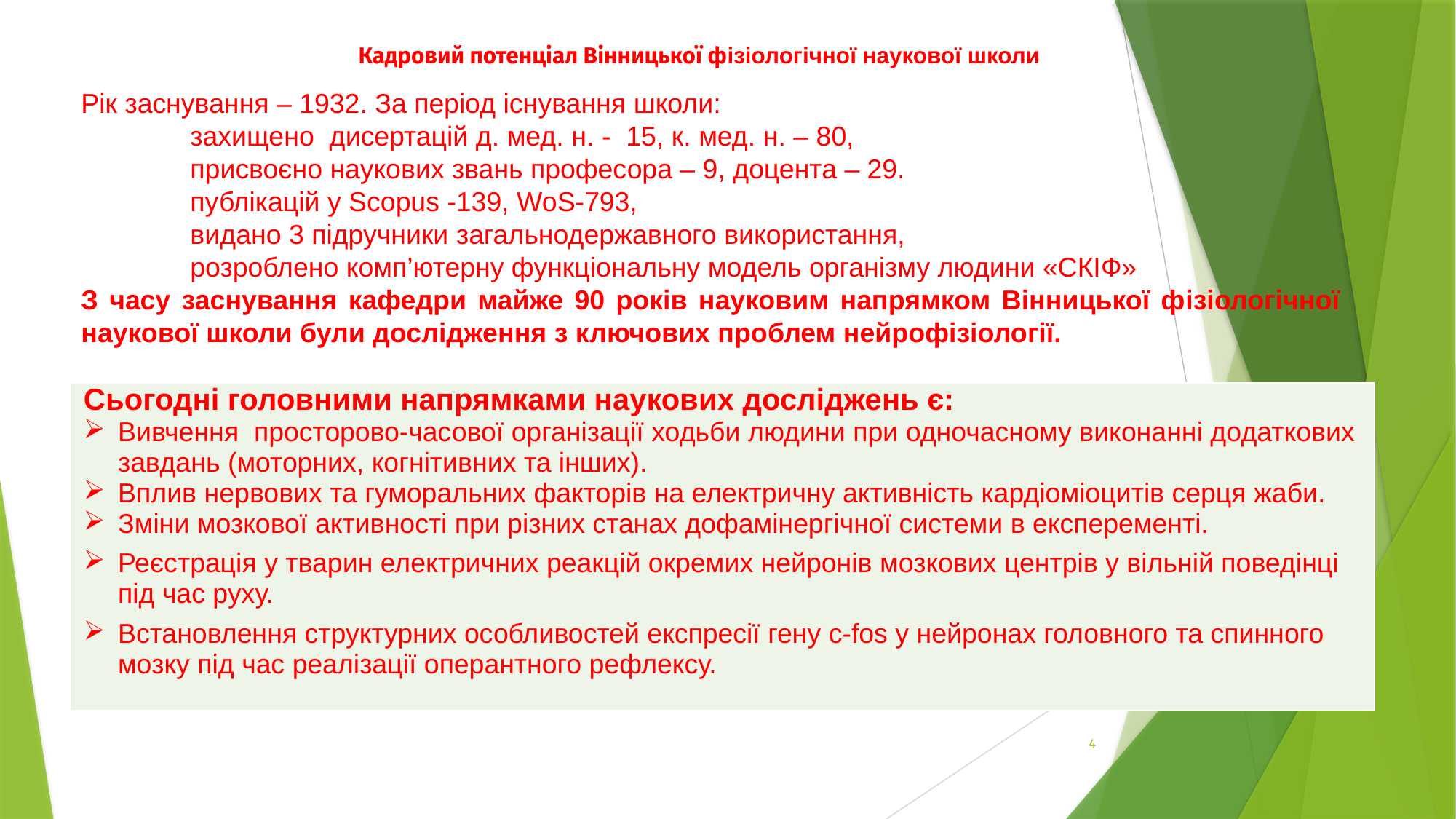

# Кадровий потенціал Вінницької фізіологічної наукової школи
Рік заснування – 1932. За період існування школи:
	захищено  дисертацій д. мед. н. -  15, к. мед. н. – 80,
	присвоєно наукових звань професора – 9, доцента – 29.
	публікацій у Scopus -139, WoS-793,
	видано 3 підручники загальнодержавного використання,
	розроблено комп’ютерну функціональну модель організму людини «СКІФ»
З часу заснування кафедри майже 90 років науковим напрямком Вінницької фізіологічної наукової школи були дослідження з ключових проблем нейрофізіології.

| Сьогодні головними напрямками наукових досліджень є: Вивчення просторово-часової організації ходьби людини при одночасному виконанні додаткових завдань (моторних, когнітивних та інших). Вплив нервових та гуморальних факторів на електричну активність кардіоміоцитів серця жаби. Зміни мозкової активності при різних станах дофамінергічної системи в експеременті. Реєстрація у тварин електричних реакцій окремих нейронів мозкових центрів у вільній поведінці під час руху. Встановлення структурних особливостей експресії гену c-fos у нейронах головного та спинного мозку під час реалізації оперантного рефлексу. |
| --- |
4